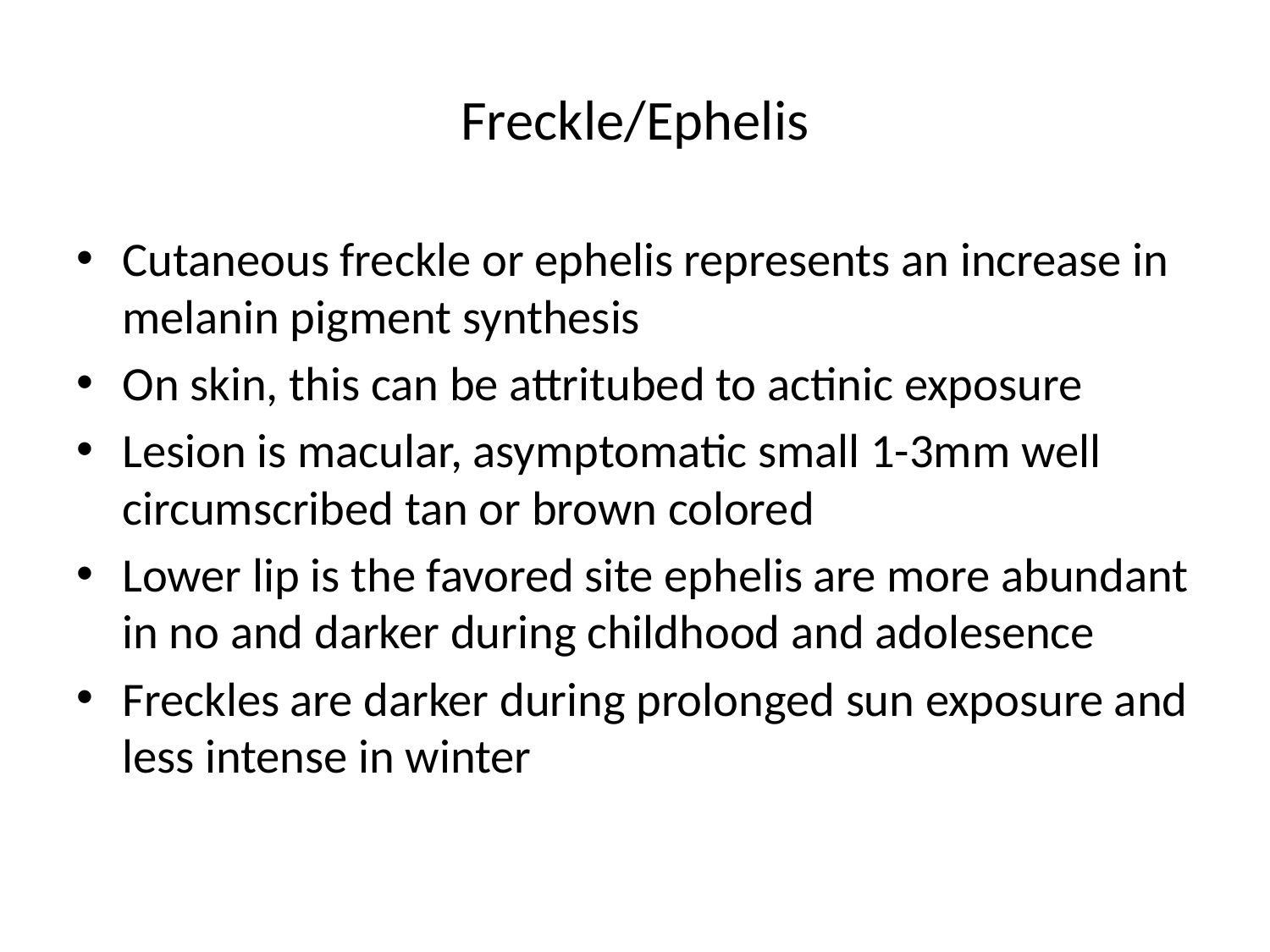

# Freckle/Ephelis
Cutaneous freckle or ephelis represents an increase in melanin pigment synthesis
On skin, this can be attritubed to actinic exposure
Lesion is macular, asymptomatic small 1-3mm well circumscribed tan or brown colored
Lower lip is the favored site ephelis are more abundant in no and darker during childhood and adolesence
Freckles are darker during prolonged sun exposure and less intense in winter